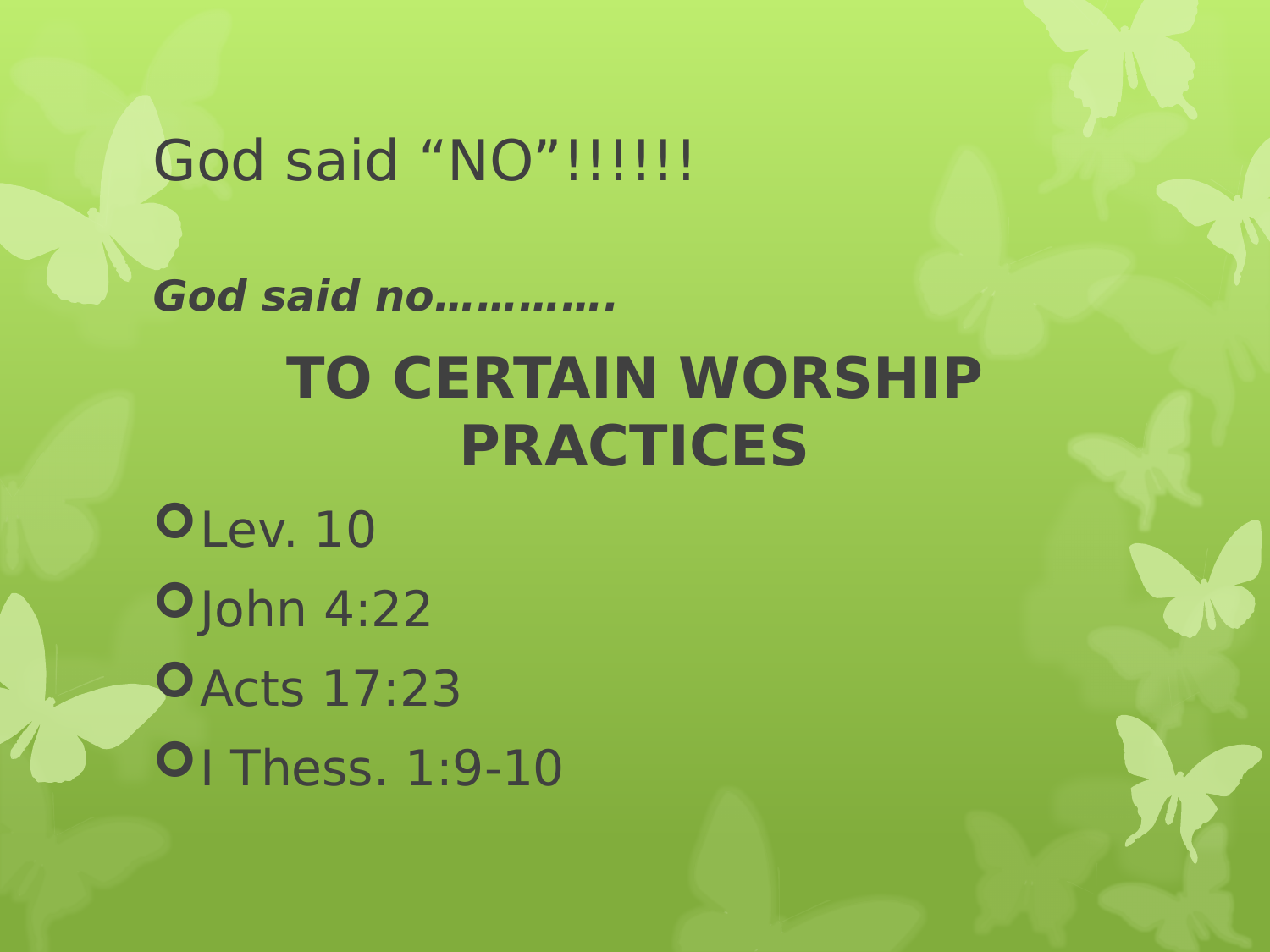

# God said “NO”!!!!!!
God said no………….
TO CERTAIN WORSHIP PRACTICES
Lev. 10
John 4:22
Acts 17:23
I Thess. 1:9-10